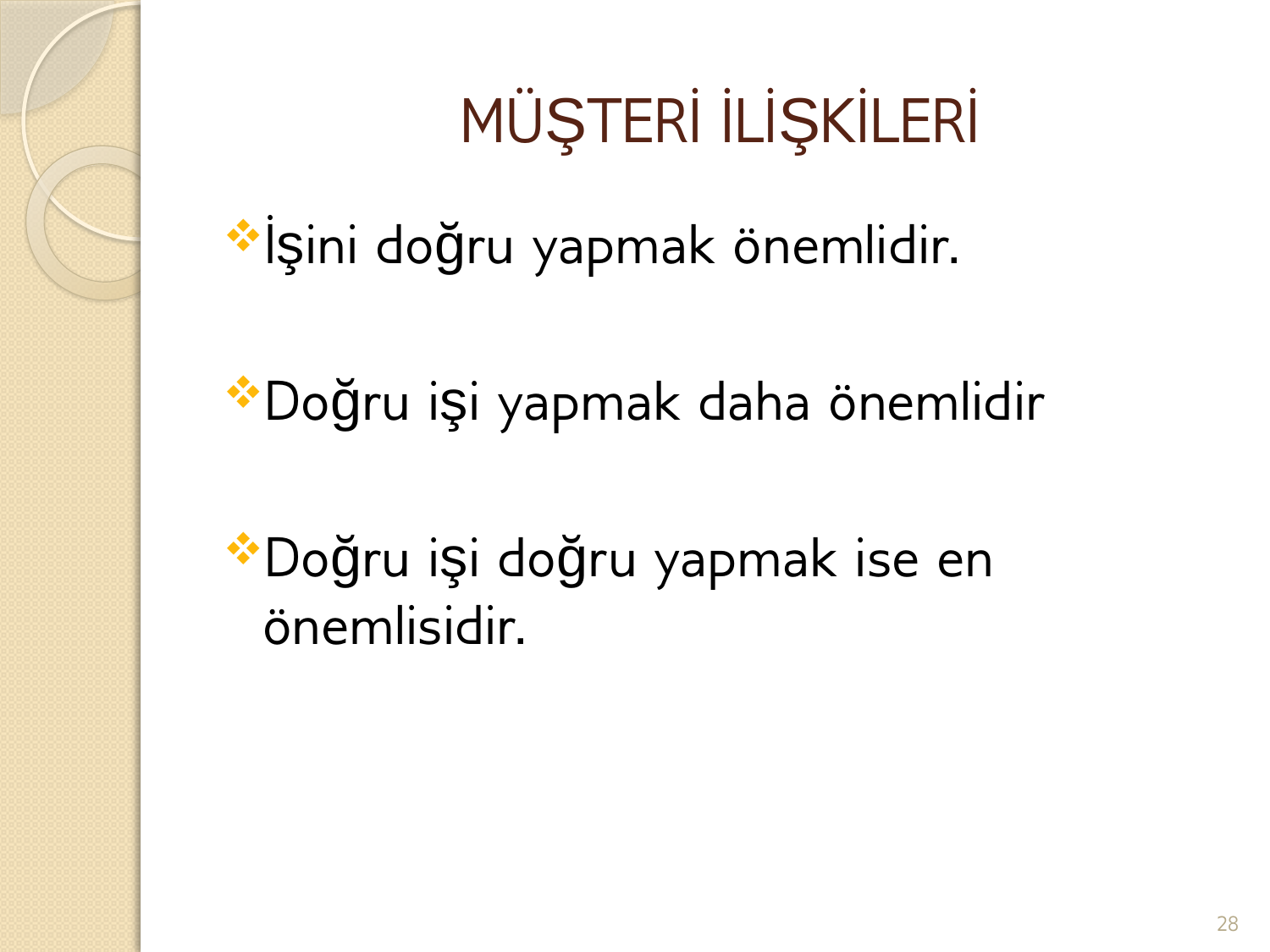

# MÜŞTERİ İLİŞKİLERİ
İşini doğru yapmak önemlidir.

Doğru işi yapmak daha önemlidir

Doğru işi doğru yapmak ise en önemlisidir.
28